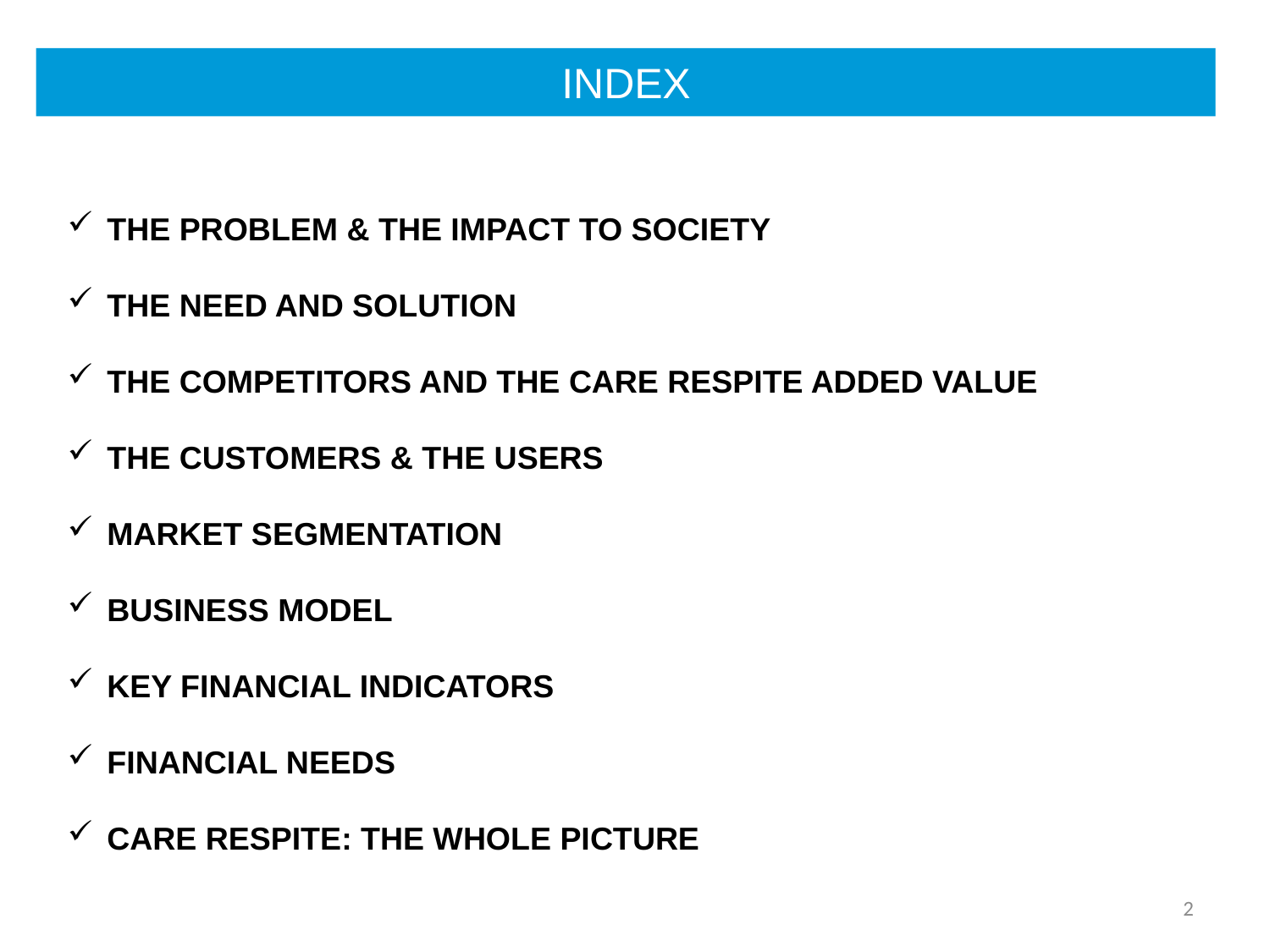

INDEX
THE PROBLEM & THE IMPACT TO SOCIETY
THE NEED AND SOLUTION
THE COMPETITORS AND THE CARE RESPITE ADDED VALUE
THE CUSTOMERS & THE USERS
MARKET SEGMENTATION
BUSINESS MODEL
KEY FINANCIAL INDICATORS
FINANCIAL NEEDS
CARE RESPITE: THE WHOLE PICTURE
2